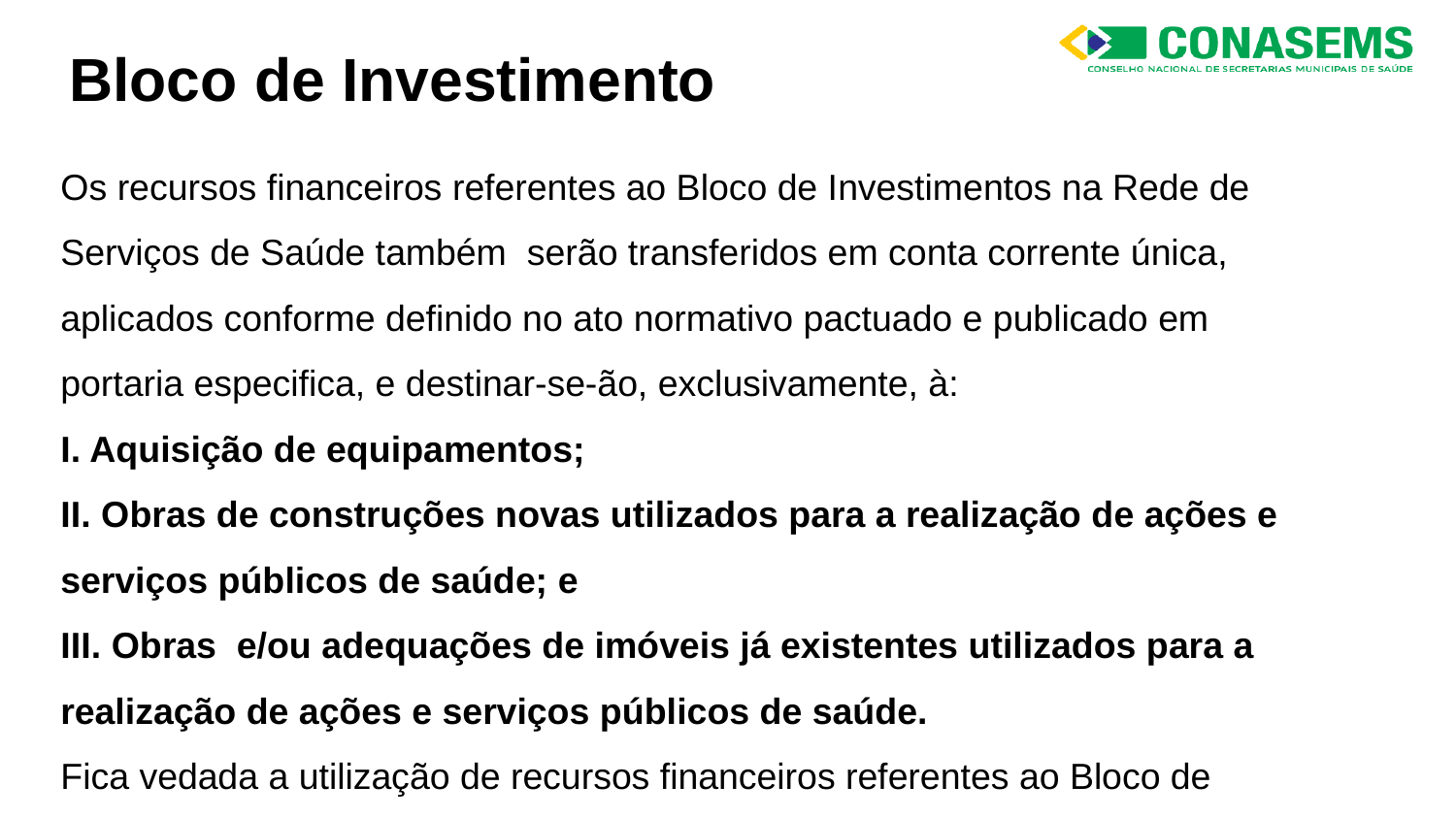

Bloco de Investimento
Os recursos financeiros referentes ao Bloco de Investimentos na Rede de Serviços de Saúde também  serão transferidos em conta corrente única, aplicados conforme definido no ato normativo pactuado e publicado em portaria especifica, e destinar-se-ão, exclusivamente, à:
I. Aquisição de equipamentos;
II. Obras de construções novas utilizados para a realização de ações e serviços públicos de saúde; e
III. Obras  e/ou adequações de imóveis já existentes utilizados para a realização de ações e serviços públicos de saúde.
Fica vedada a utilização de recursos financeiros referentes ao Bloco de Investimento em órgãos e unidades voltados, exclusivamente, à realização de atividades administrativas.